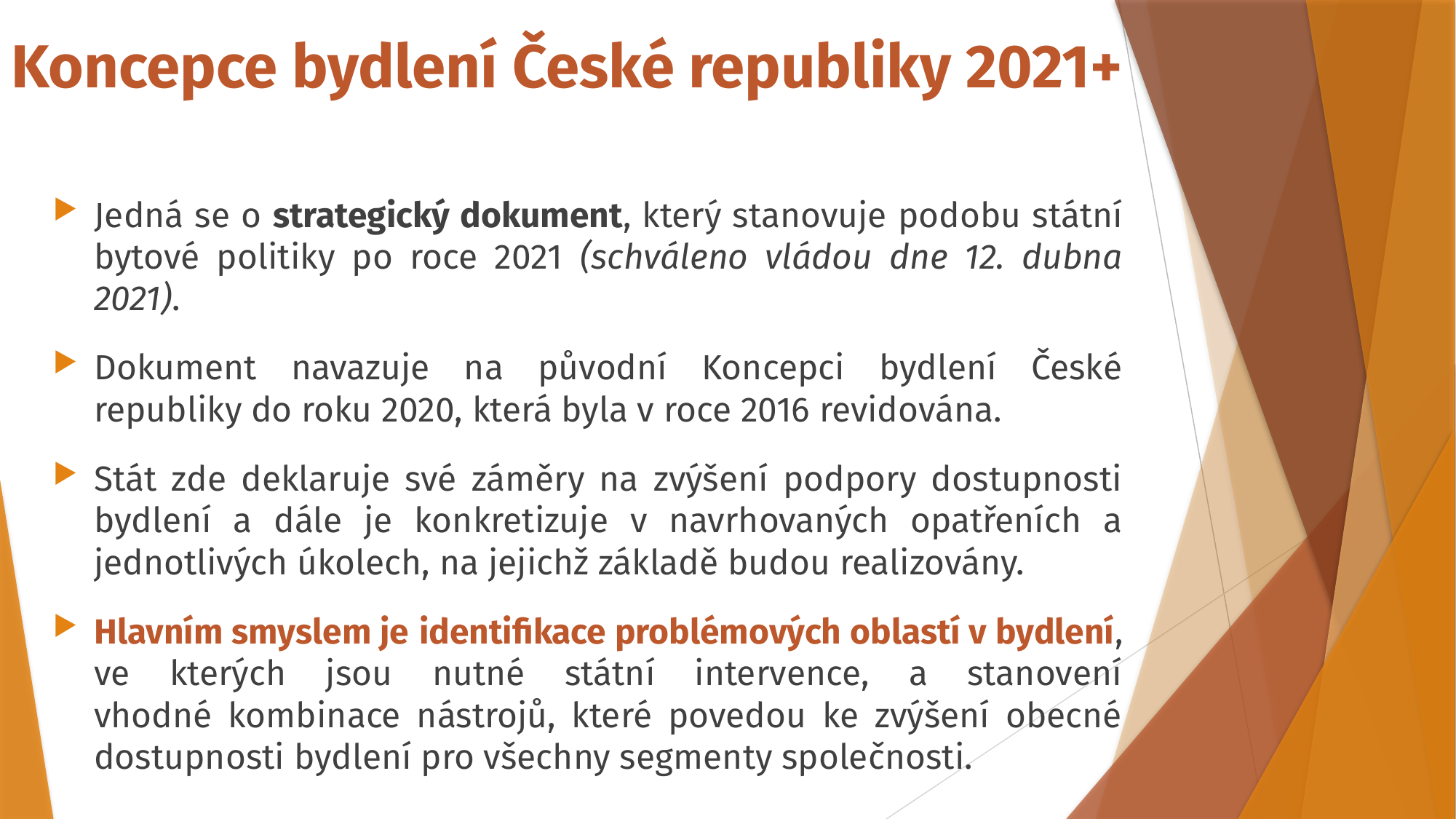

# Koncepce bydlení České republiky 2021+
Jedná se o strategický dokument, který stanovuje podobu státní bytové politiky po roce 2021 (schváleno vládou dne 12. dubna 2021).
Dokument navazuje na původní Koncepci bydlení České republiky do roku 2020, která byla v roce 2016 revidována.
Stát zde deklaruje své záměry na zvýšení podpory dostupnosti bydlení a dále je konkretizuje v navrhovaných opatřeních a jednotlivých úkolech, na jejichž základě budou realizovány.
Hlavním smyslem je identifikace problémových oblastí v bydlení, ve kterých jsou nutné státní intervence, a stanovení
vhodné kombinace nástrojů, které povedou ke zvýšení obecné
dostupnosti bydlení pro všechny segmenty společnosti.